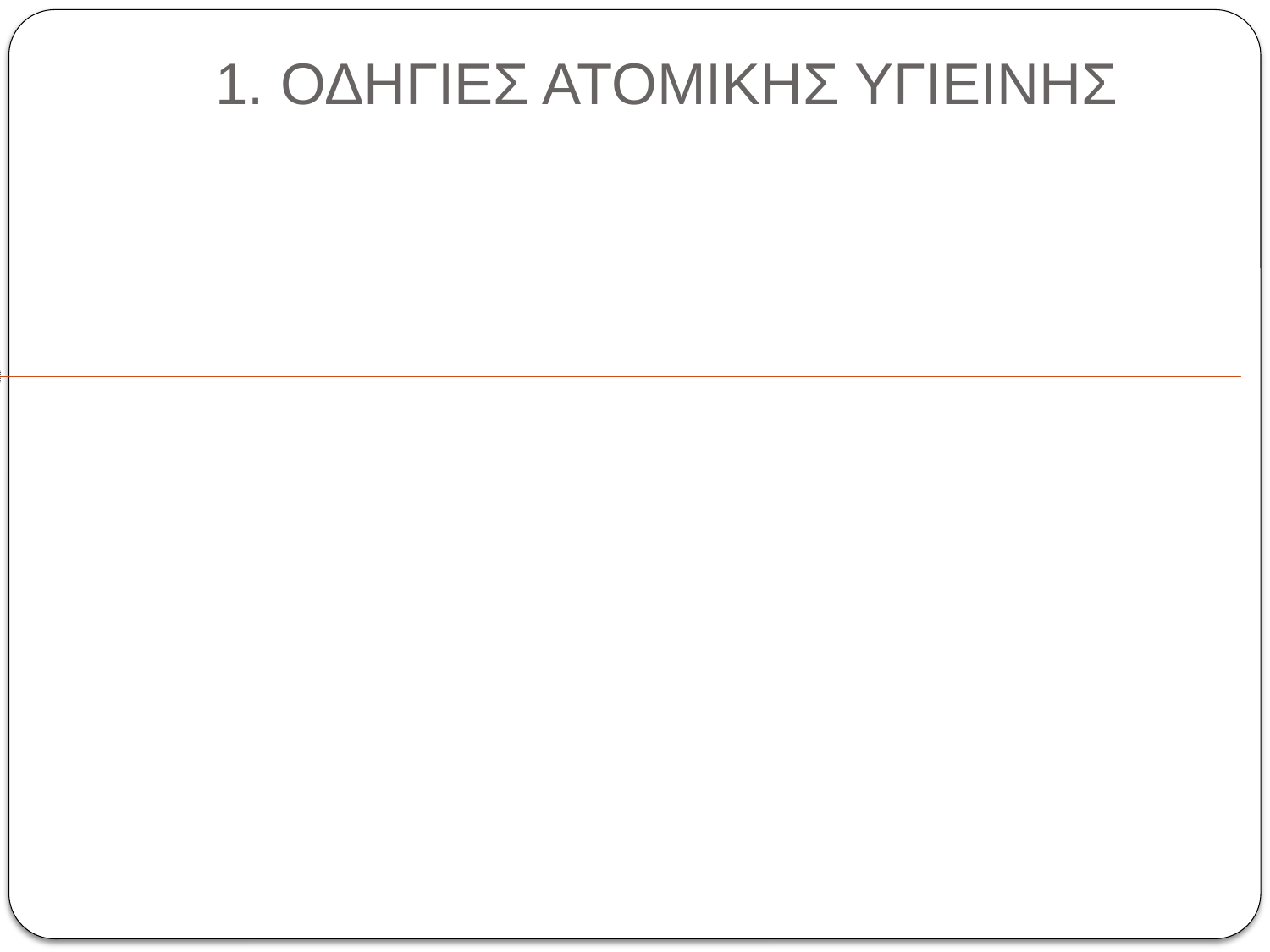

# 1. ΟΔΗΓΙΕΣ ΑΤΟΜΙΚΗΣ ΥΓΙΕΙΝΗΣ
Αποφυγή
Αποφυγή
Συστήνεται